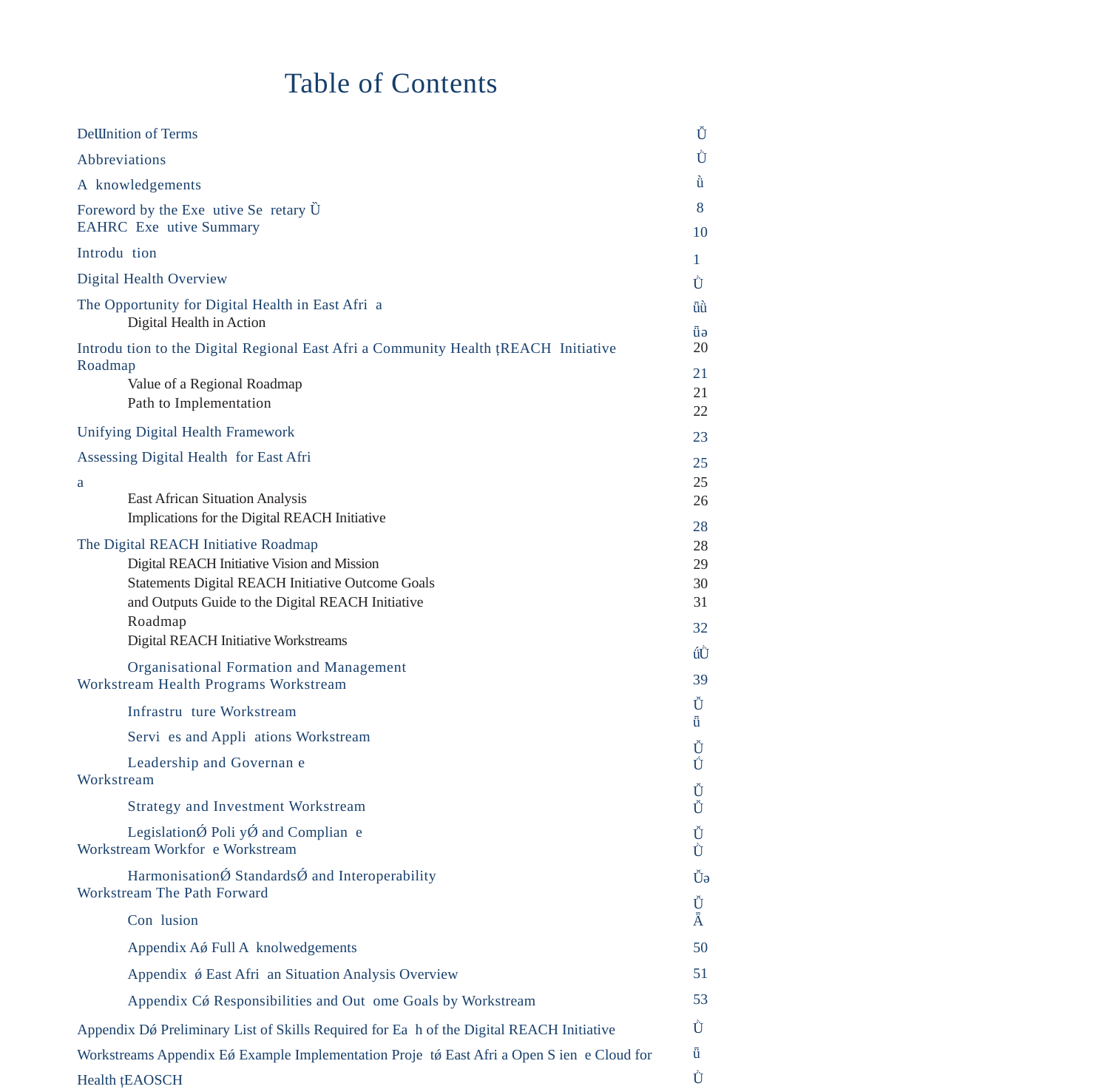

Table of Contents
DeƜnition of Terms
Abbreviations
A  knowledgements
Foreword by the Exe  utive Se  retary Ȕ EAHRC  Exe  utive Summary
Introdu  tion
Digital Health Overview
The Opportunity for Digital Health in East Afri  a
Digital Health in Action
Introdu tion to the Digital Regional East Afri a Community Health țREACH  Initiative Roadmap
Value of a Regional Roadmap
Path to Implementation
Unifying Digital Health Framework Assessing Digital Health  for East Afri  a
East African Situation Analysis
Implications for the Digital REACH Initiative
The Digital REACH Initiative Roadmap
Digital REACH Initiative Vision and Mission
Statements Digital REACH Initiative Outcome Goals
and Outputs Guide to the Digital REACH Initiative
Roadmap
Digital REACH Initiative Workstreams
Organisational Formation and Management Workstream Health Programs Workstream
Infrastru  ture Workstream
Servi  es and Appli  ations Workstream
Leadership and Governan e Workstream
Strategy and Investment Workstream
LegislationǾ Poli yǾ and Complian  e Workstream Workfor  e Workstream
HarmonisationǾ StandardsǾ and Interoperability Workstream The Path Forward
Con  lusion
Appendix Aǿ Full A  knolwedgements
Appendix  ǿ East Afri  an Situation Analysis Overview
Appendix Cǿ Responsibilities and Out  ome Goals by Workstream
Appendix Dǿ Preliminary List of Skills Required for Ea  h of the Digital REACH Initiative Workstreams Appendix Eǿ Example Implementation Proje  tǿ East Afri a Open S ien  e Cloud for Health țEAOSCH
Ǚ
Ǜ
ǜ
8
10
1Ǜ ǖǜ ǖǝ
20
21
21
22
23
25
25
26
28
28
29
30
31
32
ǘǛ
39
Ǚǖ
ǙǗ
ǙǙ
ǙǛ
Ǚǝ
ǙǞ
50
51
53
Ǜǖ Ǜǘ ǜǘ ǜǙ